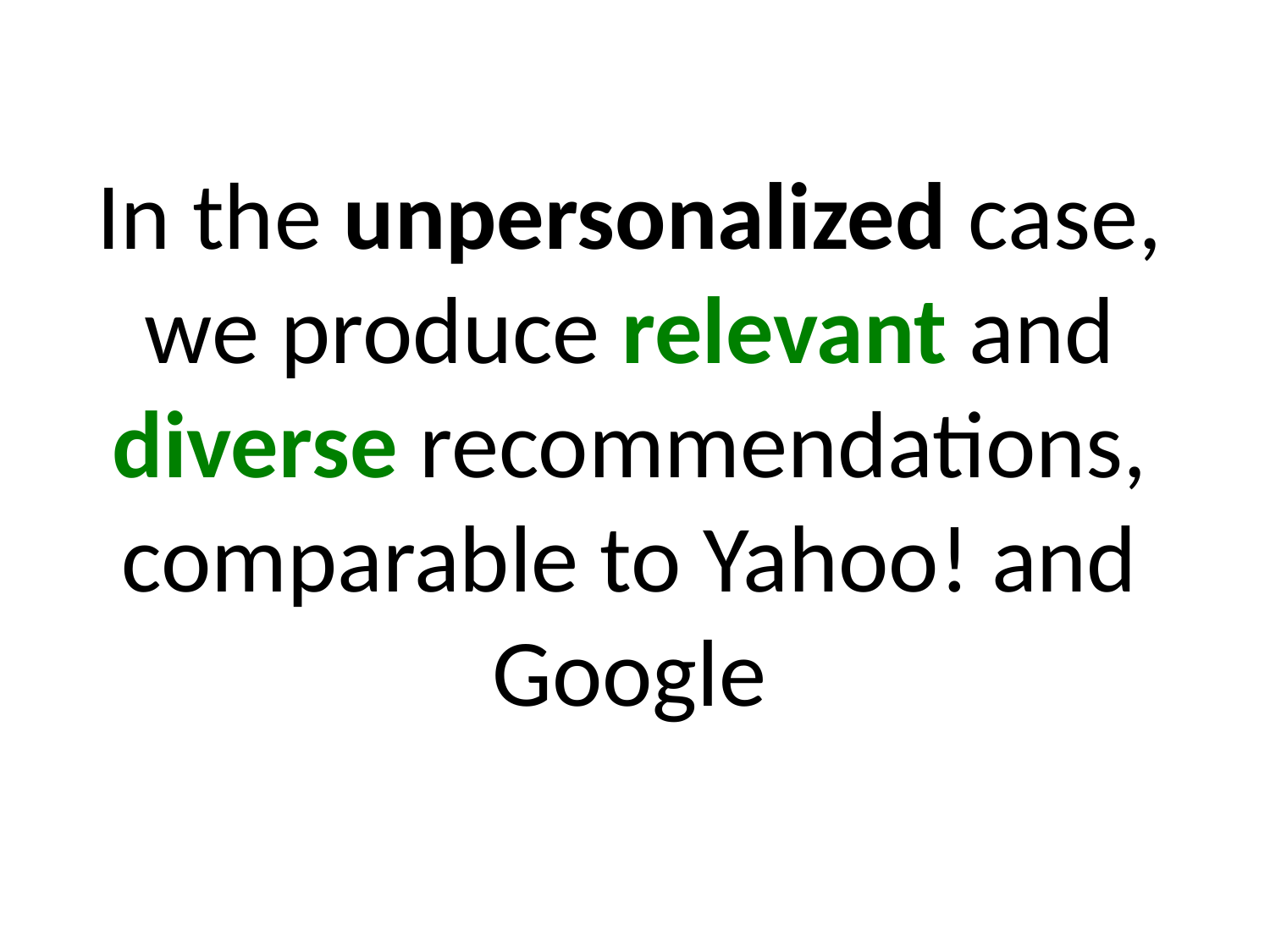

In the unpersonalized case, we produce relevant and diverse recommendations, comparable to Yahoo! and Google